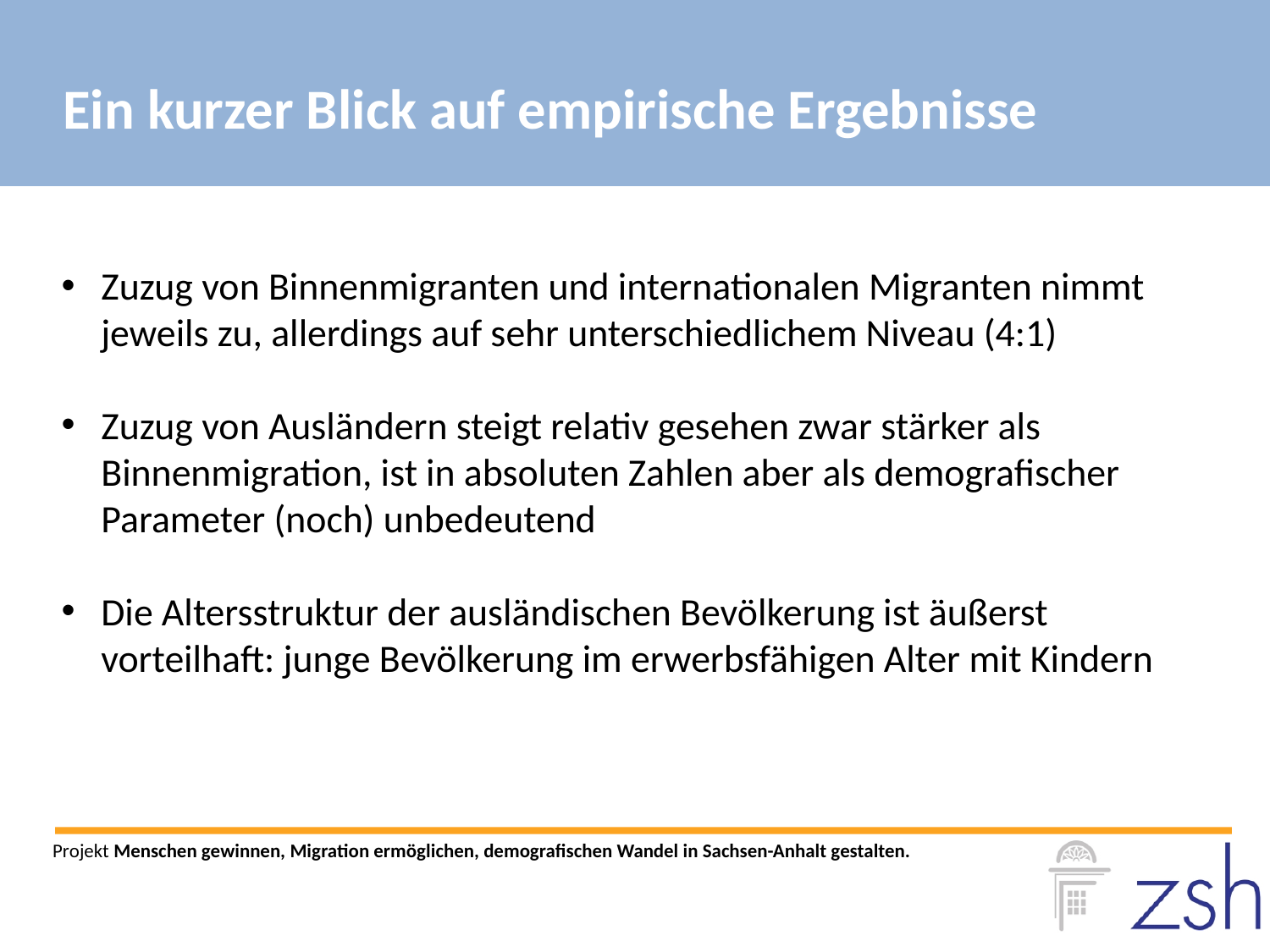

Ein kurzer Blick auf empirische Ergebnisse

Zuzug von Binnenmigranten und internationalen Migranten nimmt jeweils zu, allerdings auf sehr unterschiedlichem Niveau (4:1)

Zuzug von Ausländern steigt relativ gesehen zwar stärker als Binnenmigration, ist in absoluten Zahlen aber als demografischer Parameter (noch) unbedeutend

Die Altersstruktur der ausländischen Bevölkerung ist äußerst vorteilhaft: junge Bevölkerung im erwerbsfähigen Alter mit Kindern

Projekt Menschen gewinnen, Migration ermöglichen, demografischen Wandel in Sachsen-Anhalt gestalten.